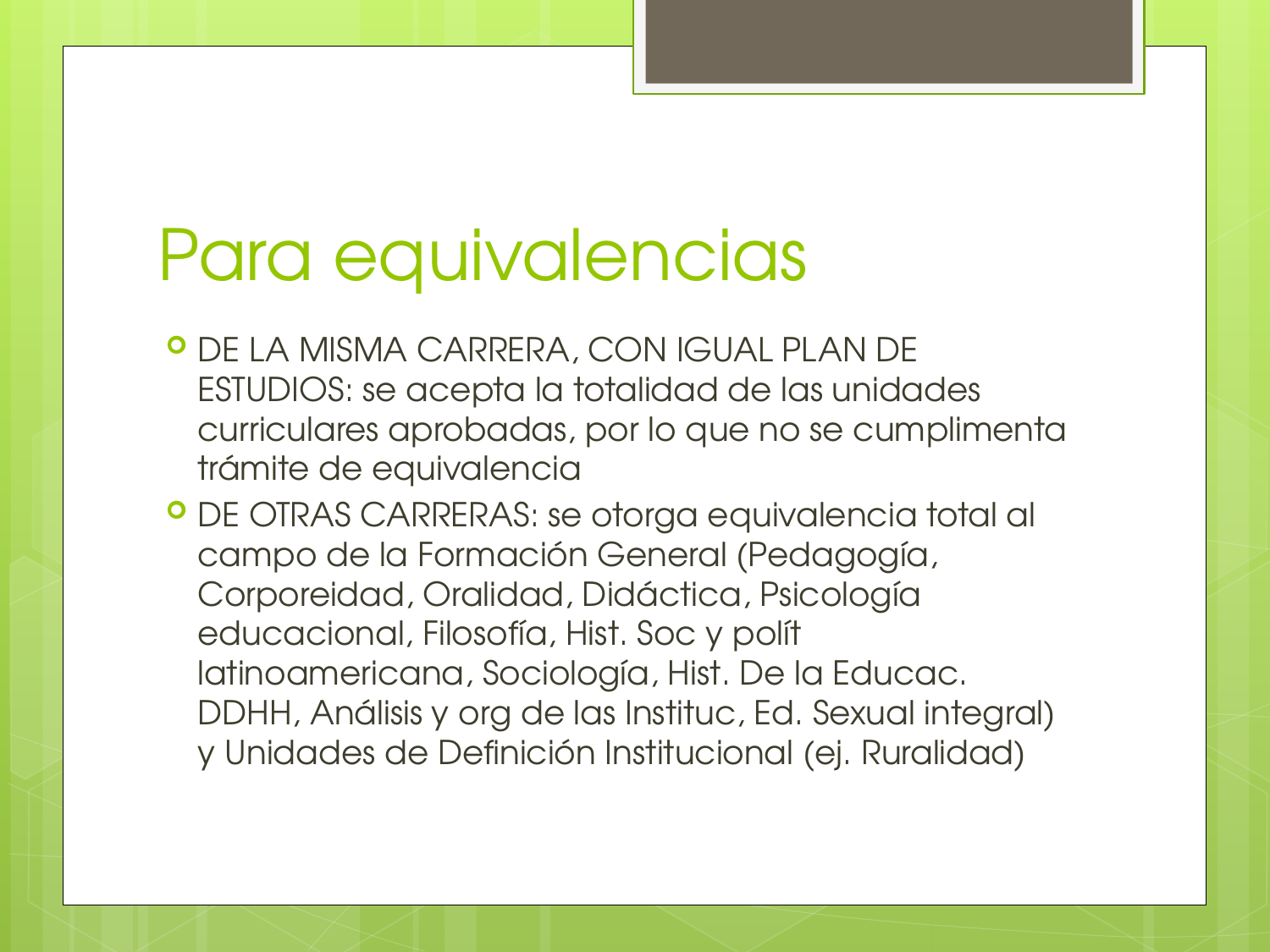

# Para equivalencias
DE LA MISMA CARRERA, CON IGUAL PLAN DE ESTUDIOS: se acepta la totalidad de las unidades curriculares aprobadas, por lo que no se cumplimenta trámite de equivalencia
DE OTRAS CARRERAS: se otorga equivalencia total al campo de la Formación General (Pedagogía, Corporeidad, Oralidad, Didáctica, Psicología educacional, Filosofía, Hist. Soc y polít latinoamericana, Sociología, Hist. De la Educac. DDHH, Análisis y org de las Instituc, Ed. Sexual integral) y Unidades de Definición Institucional (ej. Ruralidad)